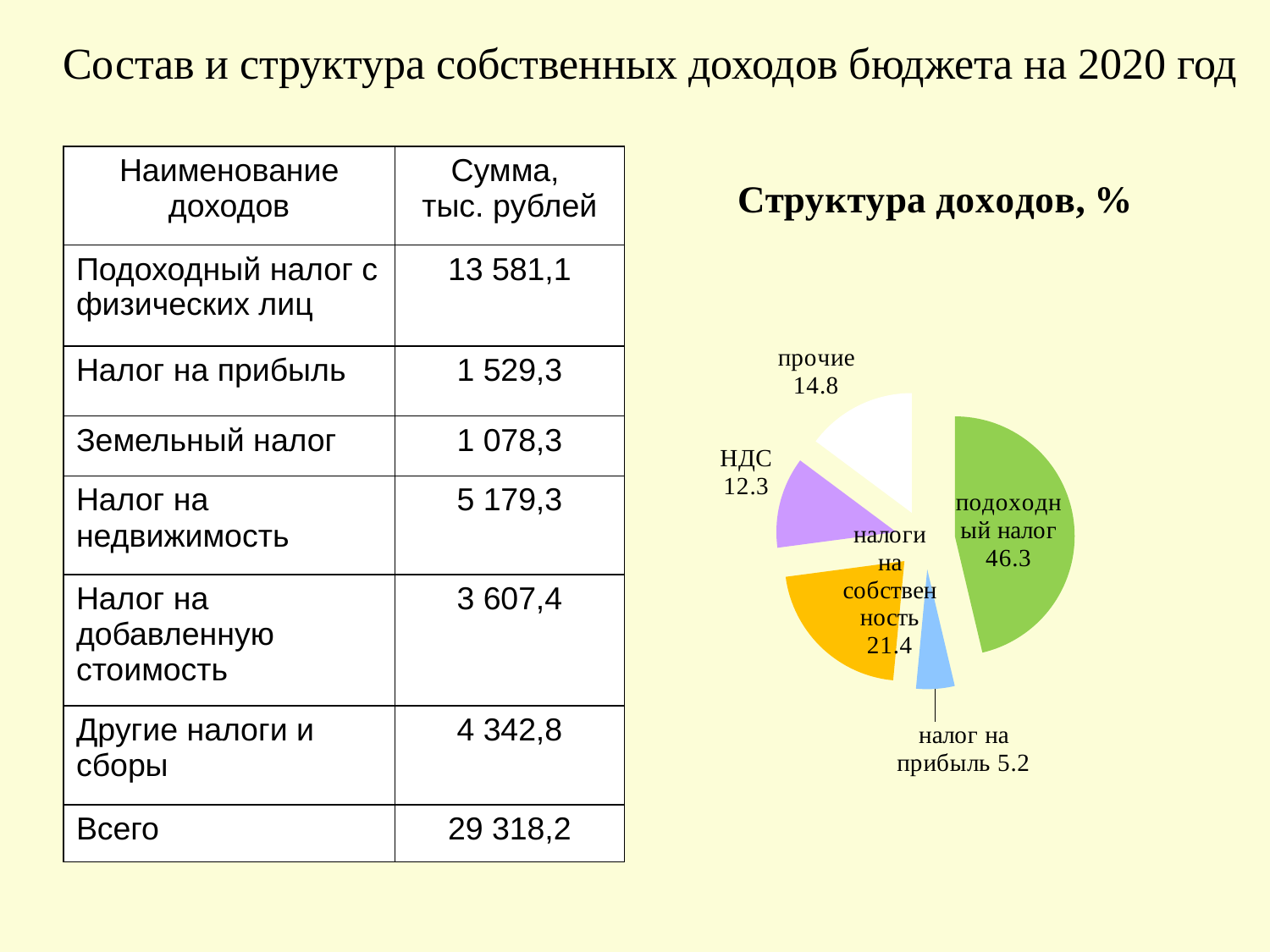

# Состав и структура собственных доходов бюджета на 2020 год
| Наименование доходов | Сумма, тыс. рублей |
| --- | --- |
| Подоходный налог с физических лиц | 13 581,1 |
| Налог на прибыль | 1 529,3 |
| Земельный налог | 1 078,3 |
| Налог на недвижимость | 5 179,3 |
| Налог на добавленную стоимость | 3 607,4 |
| Другие налоги и сборы | 4 342,8 |
| Всего | 29 318,2 |

### Chart: Структура доходов, %

| Category | Столбец1 |
|---|---|
| подоходный налог | 46.3 |
| налог на прибыль | 5.2 |
| налоги на собственность | 21.4 |
| НДС | 12.3 |
| прочие | 14.8 |